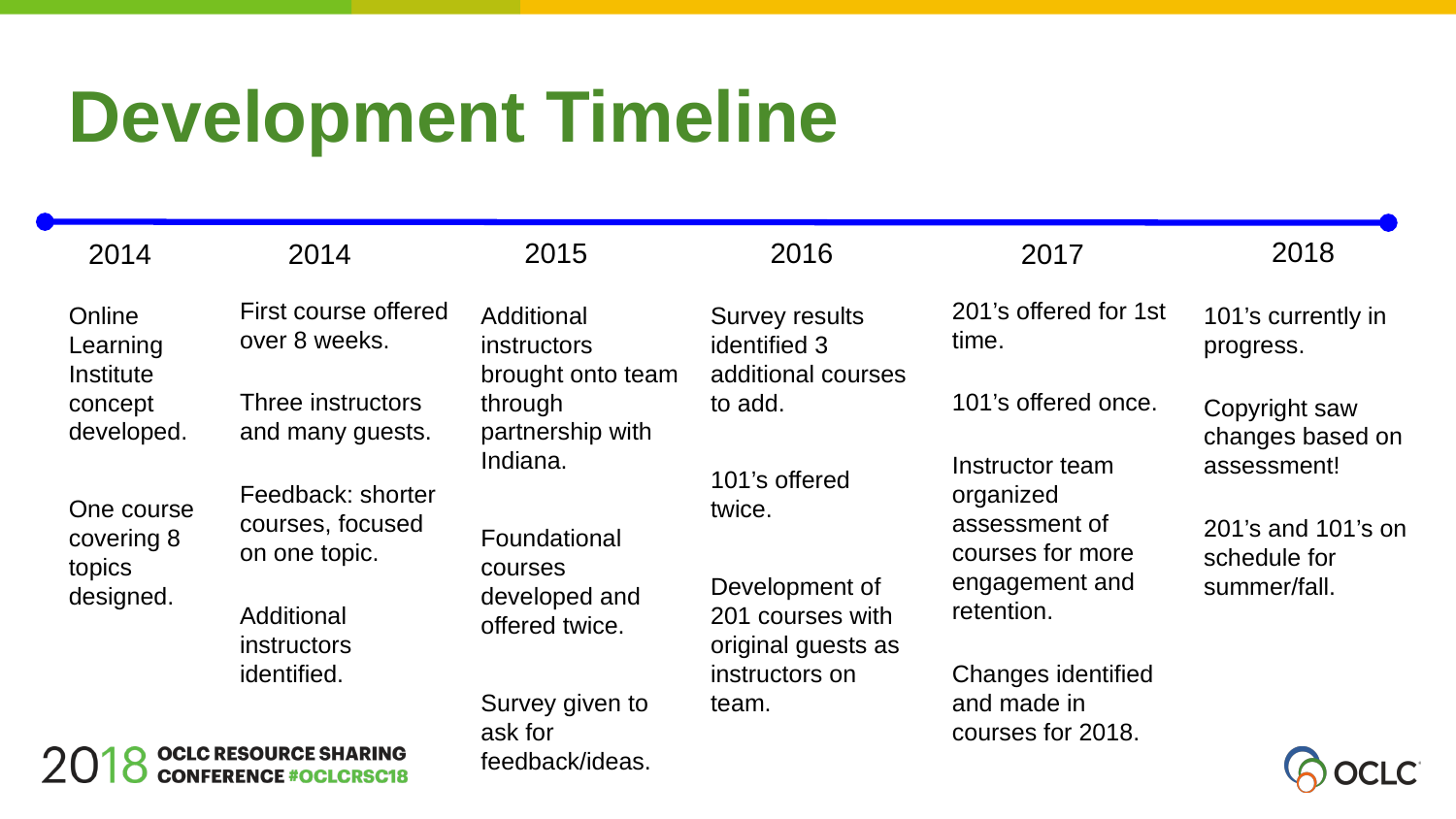

Development Timeline
2018
2015
2016
2014
2014
2017
First course offered over 8 weeks.

Three instructors and many guests.

Feedback: shorter courses, focused on one topic.

Additional instructors identified.

201’s offered for 1st time.

101’s offered once.

Instructor team organized assessment of courses for more engagement and retention.

Changes identified and made in courses for 2018.

Online Learning Institute concept developed.

One course covering 8 topics designed.

Additional instructors brought onto team through partnership with Indiana.

Foundational courses developed and offered twice.

Survey given to ask for feedback/ideas.

Survey results identified 3 additional courses to add.

101’s offered twice.

Development of 201 courses with original guests as instructors on team.

101’s currently in progress.

Copyright saw changes based on assessment!

201’s and 101’s on schedule for summer/fall.